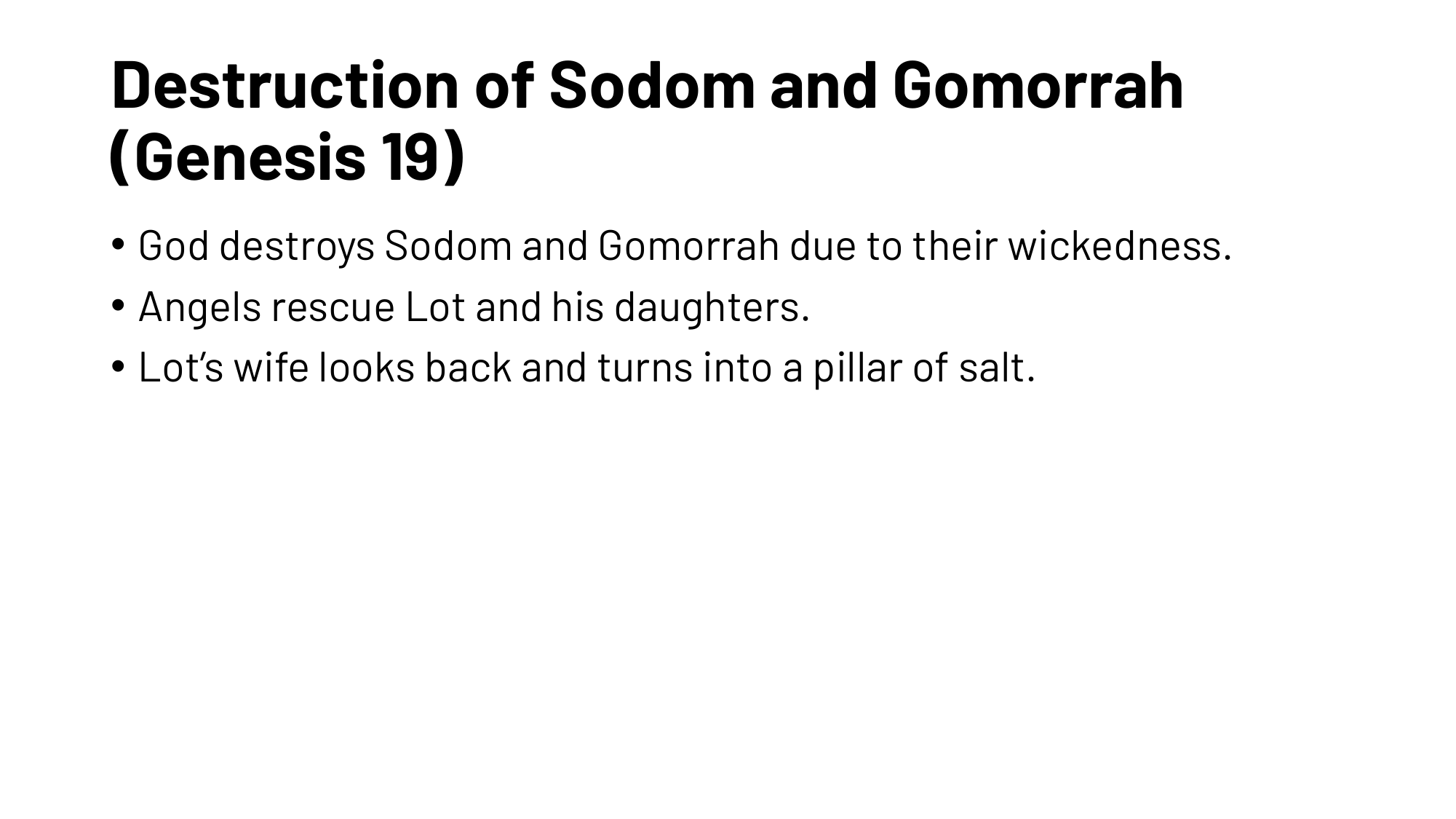

# Destruction of Sodom and Gomorrah (Genesis 19)
God destroys Sodom and Gomorrah due to their wickedness.
Angels rescue Lot and his daughters.
Lot’s wife looks back and turns into a pillar of salt.